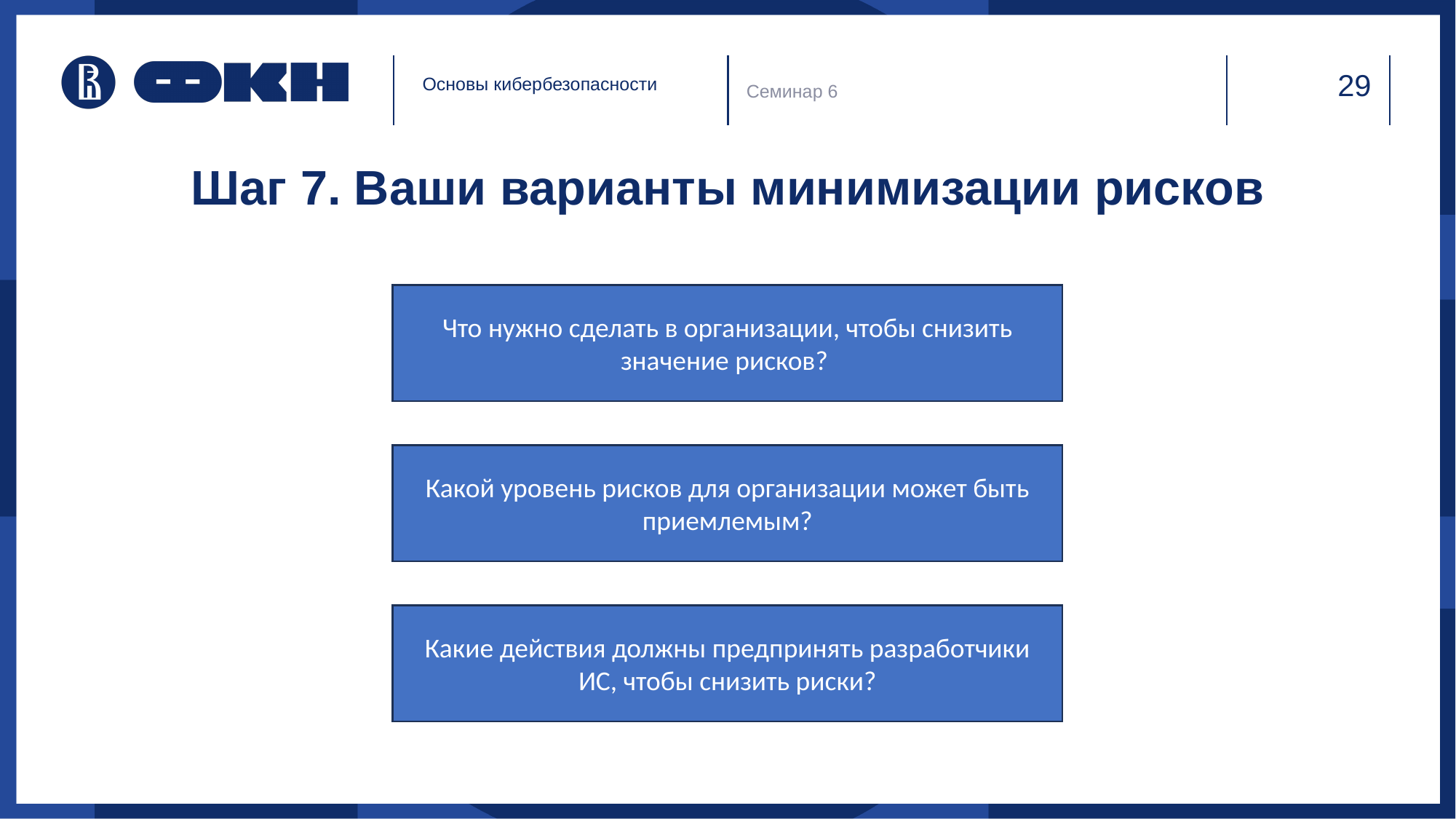

Семинар 6
# Шаг 7. Ваши варианты минимизации рисков
Что нужно сделать в организации, чтобы снизить значение рисков?
Какой уровень рисков для организации может быть приемлемым?
Какие действия должны предпринять разработчики ИС, чтобы снизить риски?